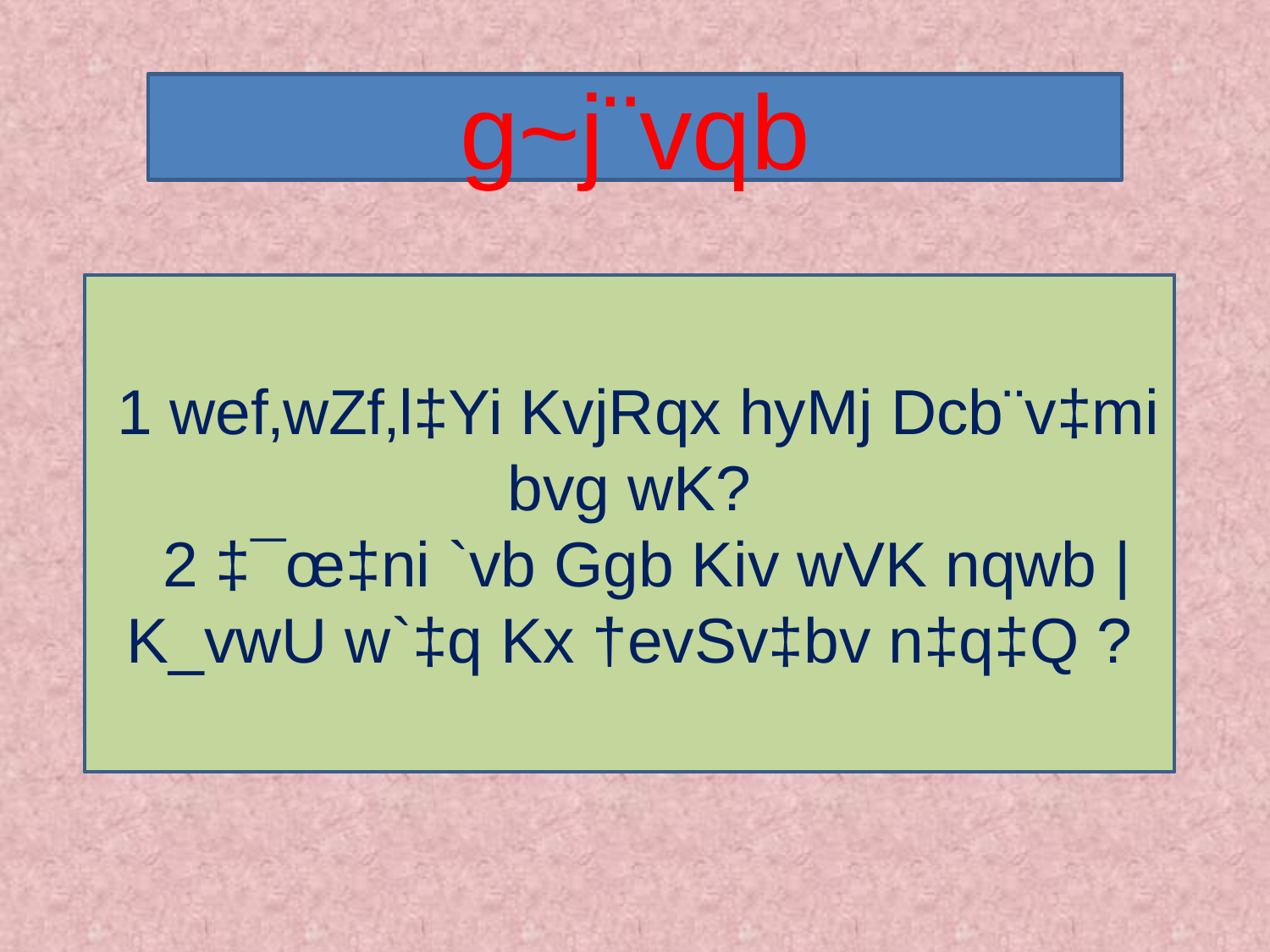

g~j¨vqb
 1 wef‚wZf‚l‡Yi KvjRqx hyMj Dcb¨v‡mi bvg wK?
  2 ‡¯œ‡ni `vb Ggb Kiv wVK nqwb | K_vwU w`‡q Kx †evSv‡bv n‡q‡Q ?